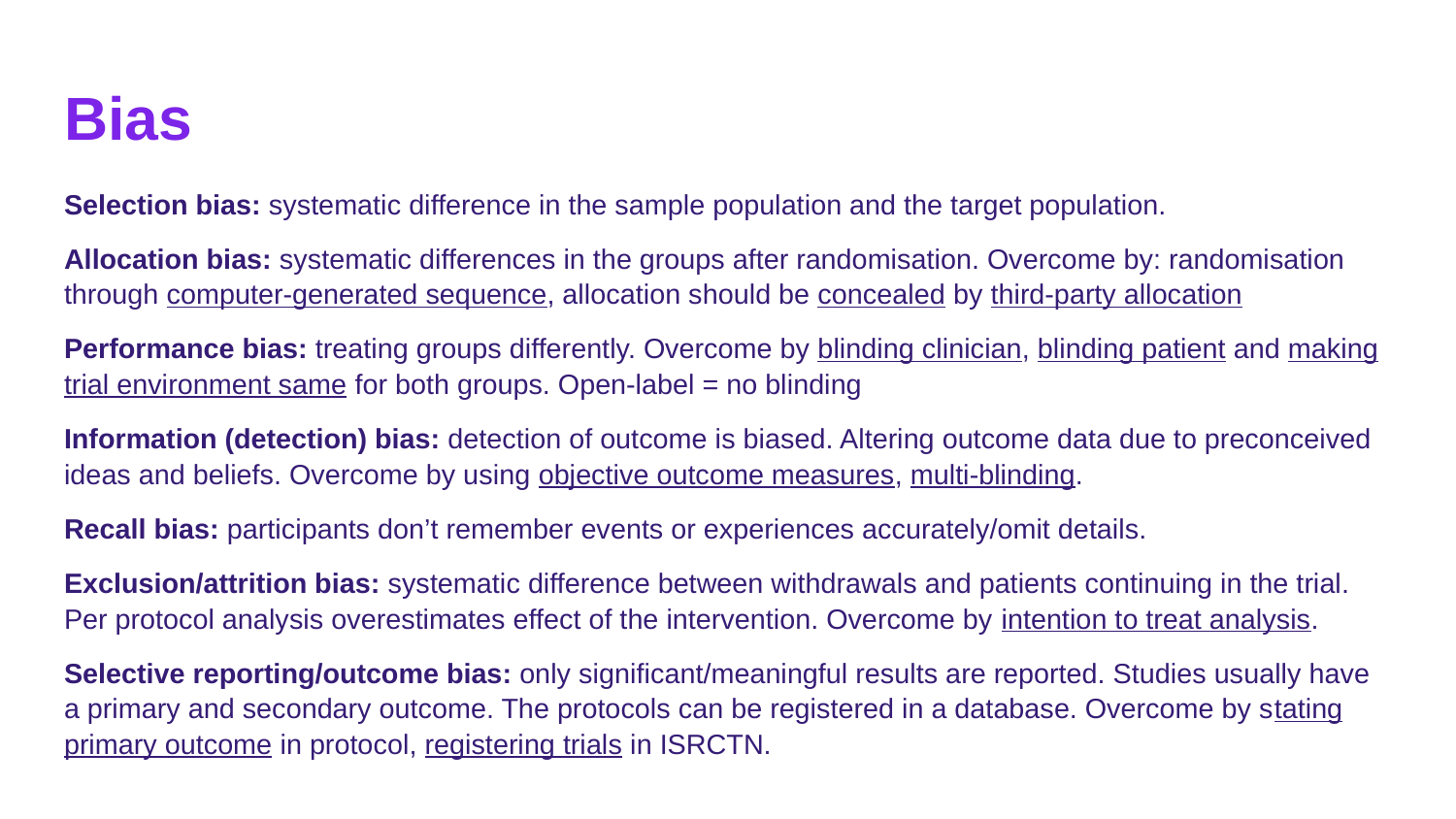

# Bias
Selection bias: systematic difference in the sample population and the target population.
Allocation bias: systematic differences in the groups after randomisation. Overcome by: randomisation through computer-generated sequence, allocation should be concealed by third-party allocation
Performance bias: treating groups differently. Overcome by blinding clinician, blinding patient and making trial environment same for both groups. Open-label = no blinding
Information (detection) bias: detection of outcome is biased. Altering outcome data due to preconceived ideas and beliefs. Overcome by using objective outcome measures, multi-blinding.
Recall bias: participants don’t remember events or experiences accurately/omit details.
Exclusion/attrition bias: systematic difference between withdrawals and patients continuing in the trial. Per protocol analysis overestimates effect of the intervention. Overcome by intention to treat analysis.
Selective reporting/outcome bias: only significant/meaningful results are reported. Studies usually have a primary and secondary outcome. The protocols can be registered in a database. Overcome by stating primary outcome in protocol, registering trials in ISRCTN.